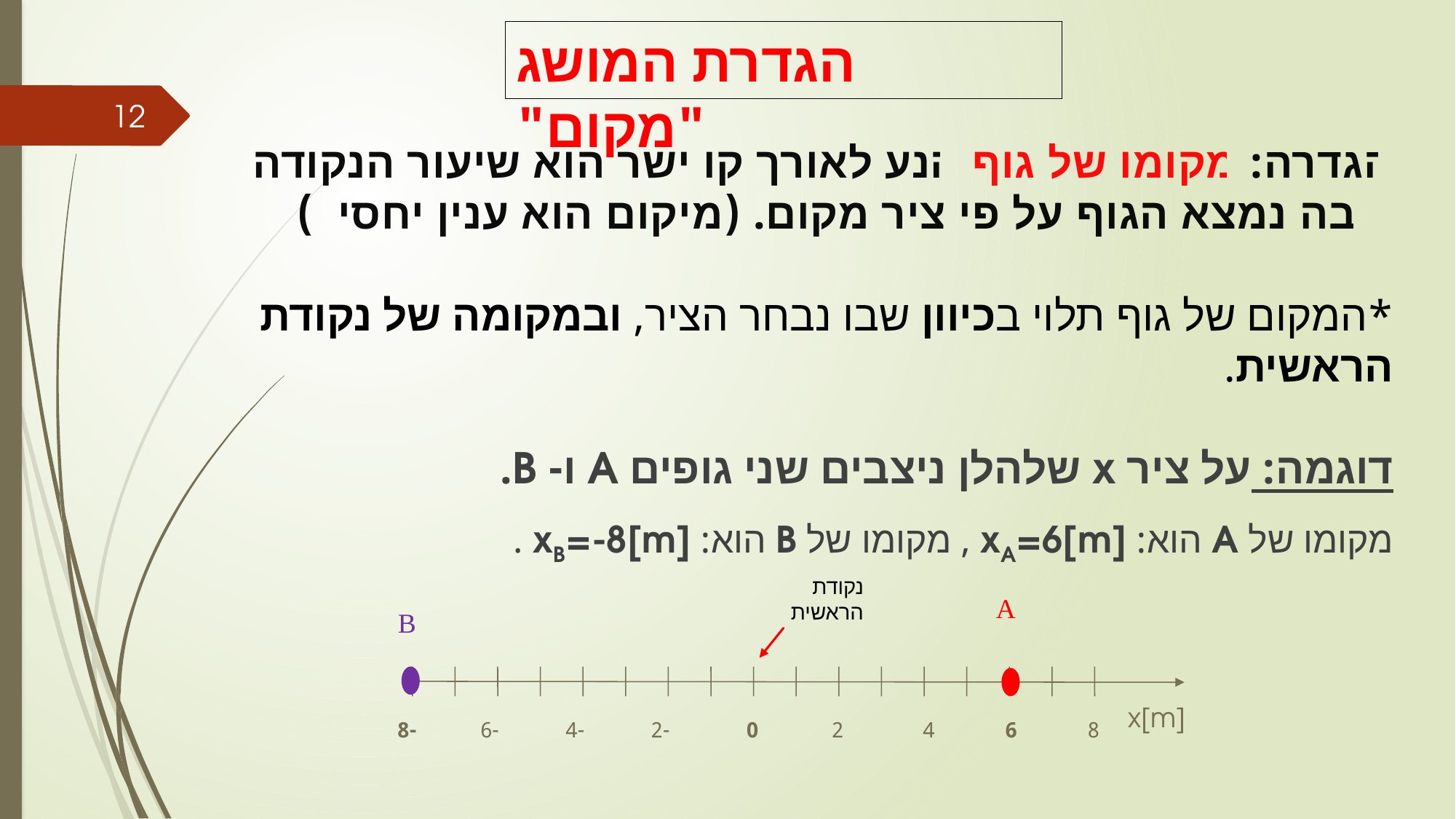

הגדרת המושג "מקום"
12
הגדרה: מקומו של גוף הנע לאורך קו ישר הוא שיעור הנקודה           שבה נמצא הגוף על פי ציר מקום. (מיקום הוא ענין יחסי  )
*המקום של גוף תלוי בכיוון שבו נבחר הציר, ובמקומה של נקודת הראשית.
דוגמה: על ציר x שלהלן ניצבים שני גופים A ו- B.
מקומו של A הוא: xA=6[m] , מקומו של B הוא: xB=-8[m] .

נקודת הראשית
A
B

x[m]
-8
-6
-4
-2
0
2
4
6
8